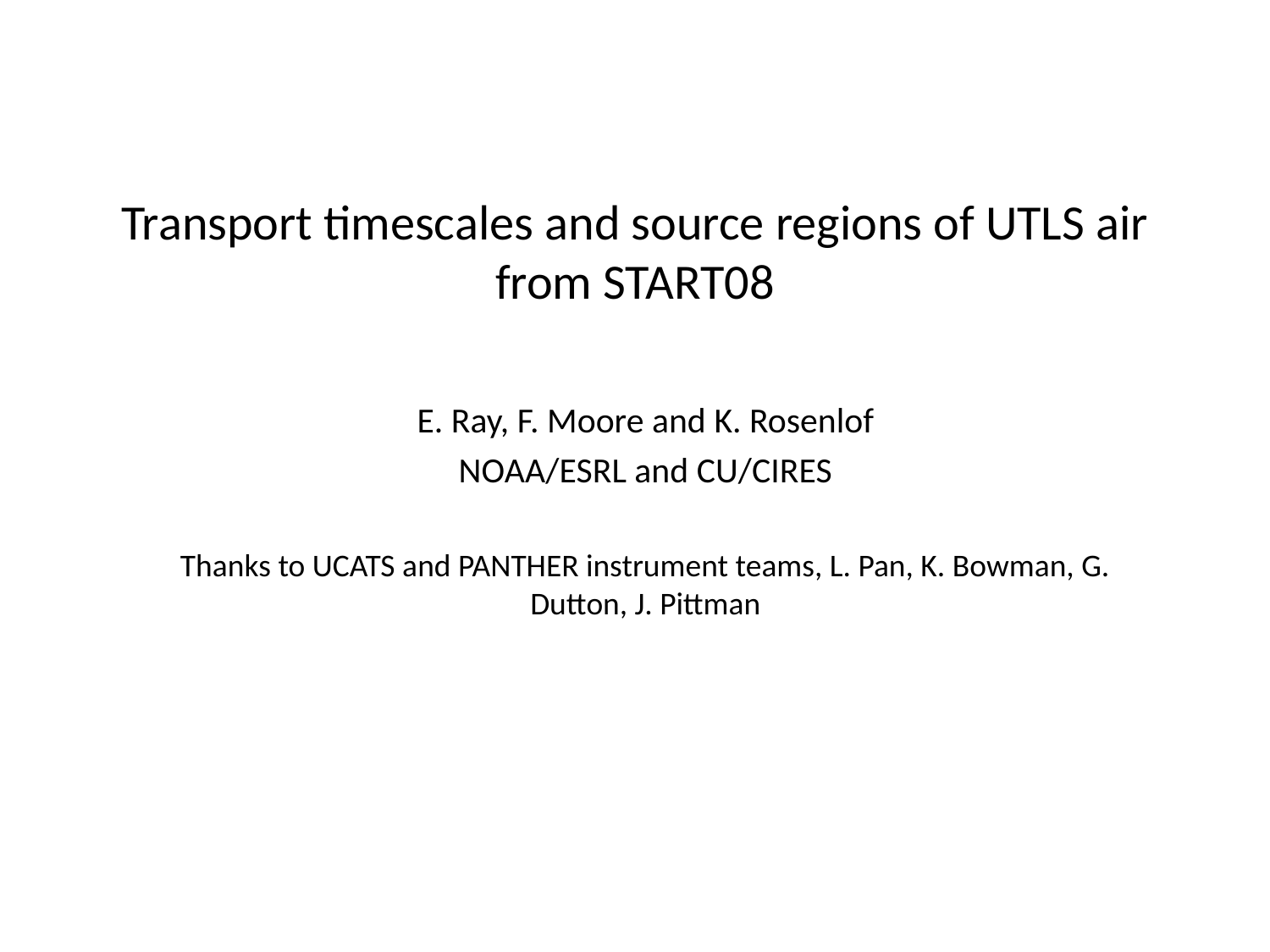

# Transport timescales and source regions of UTLS air from START08
E. Ray, F. Moore and K. Rosenlof
NOAA/ESRL and CU/CIRES

Thanks to UCATS and PANTHER instrument teams, L. Pan, K. Bowman, G. Dutton, J. Pittman